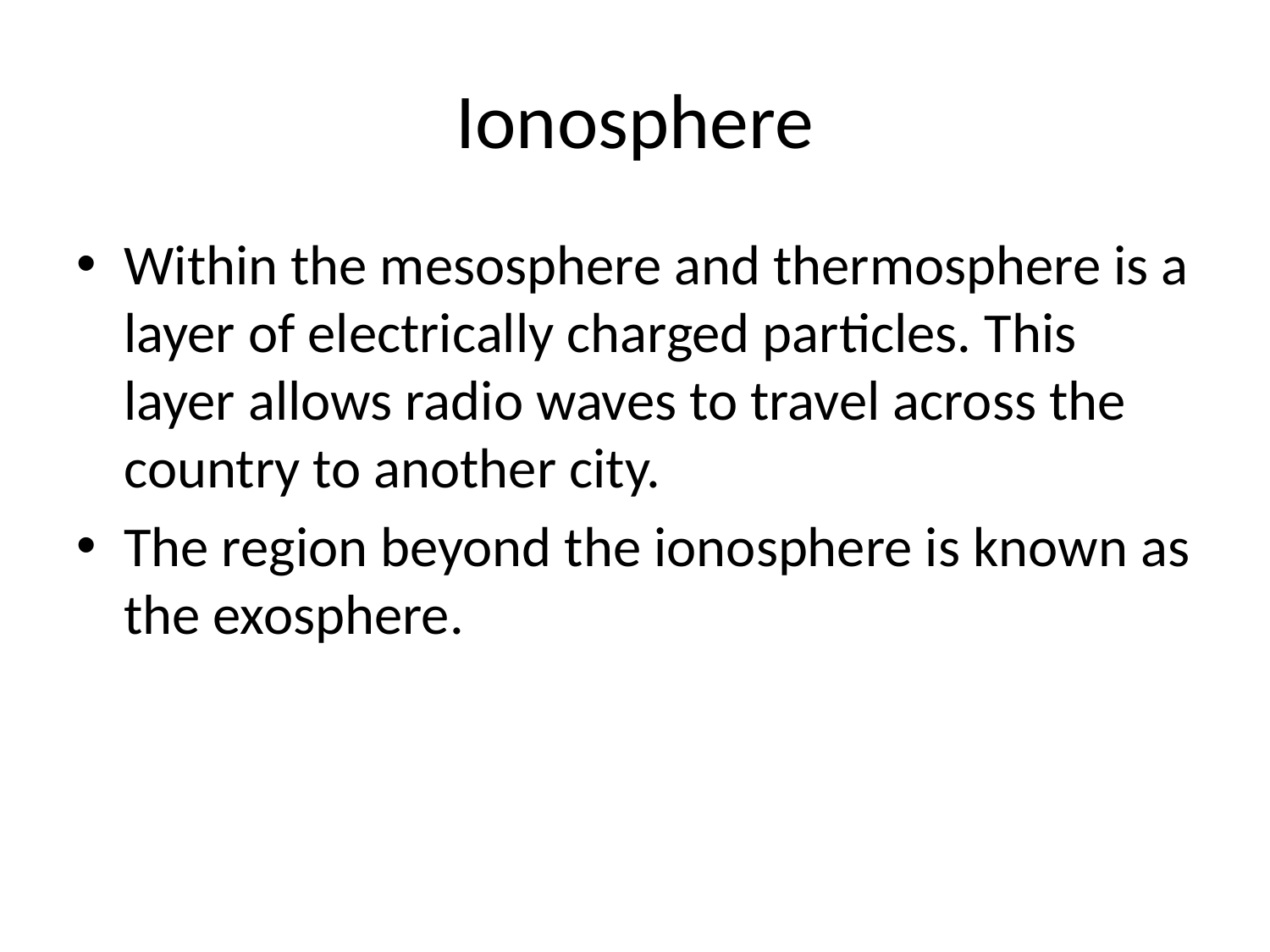

# Ionosphere
Within the mesosphere and thermosphere is a layer of electrically charged particles. This layer allows radio waves to travel across the country to another city.
The region beyond the ionosphere is known as the exosphere.